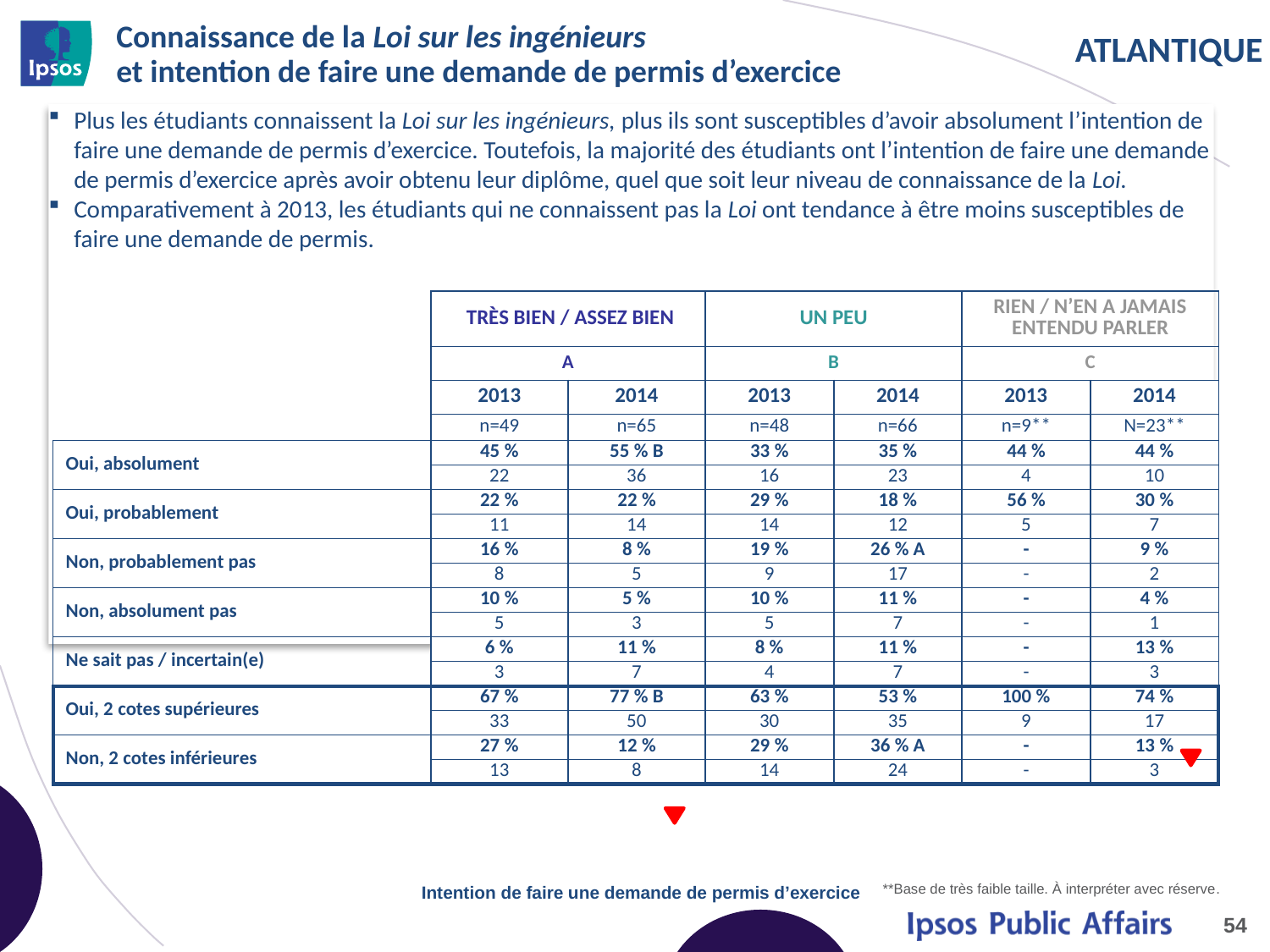

# Connaissance de la Loi sur les ingénieurs et intention de faire une demande de permis d’exercice
Plus les étudiants connaissent la Loi sur les ingénieurs, plus ils sont susceptibles d’avoir absolument l’intention de faire une demande de permis d’exercice. Toutefois, la majorité des étudiants ont l’intention de faire une demande de permis d’exercice après avoir obtenu leur diplôme, quel que soit leur niveau de connaissance de la Loi.
Comparativement à 2013, les étudiants qui ne connaissent pas la Loi ont tendance à être moins susceptibles de faire une demande de permis.
|  | TRÈS BIEN / ASSEZ BIEN |  | UN PEU |  | RIEN / N’EN A JAMAIS ENTENDU PARLER |  |
| --- | --- | --- | --- | --- | --- | --- |
|  | A |  | B |  | C |  |
|  | 2013 | 2014 | 2013 | 2014 | 2013 | 2014 |
|  | n=49 | n=65 | n=48 | n=66 | n=9\*\* | N=23\*\* |
| Oui, absolument | 45 % | 55 % B | 33 % | 35 % | 44 % | 44 % |
|  | 22 | 36 | 16 | 23 | 4 | 10 |
| Oui, probablement | 22 % | 22 % | 29 % | 18 % | 56 % | 30 % |
|  | 11 | 14 | 14 | 12 | 5 | 7 |
| Non, probablement pas | 16 % | 8 % | 19 % | 26 % A | - | 9 % |
|  | 8 | 5 | 9 | 17 | - | 2 |
| Non, absolument pas | 10 % | 5 % | 10 % | 11 % | - | 4 % |
|  | 5 | 3 | 5 | 7 | - | 1 |
| Ne sait pas / incertain(e) | 6 % | 11 % | 8 % | 11 % | - | 13 % |
|  | 3 | 7 | 4 | 7 | - | 3 |
| Oui, 2 cotes supérieures | 67 % | 77 % B | 63 % | 53 % | 100 % | 74 % |
|  | 33 | 50 | 30 | 35 | 9 | 17 |
| Non, 2 cotes inférieures | 27 % | 12 % | 29 % | 36 % A | - | 13 % |
|  | 13 | 8 | 14 | 24 | - | 3 |

**Base de très faible taille. À interpréter avec réserve.
Intention de faire une demande de permis d’exercice
54